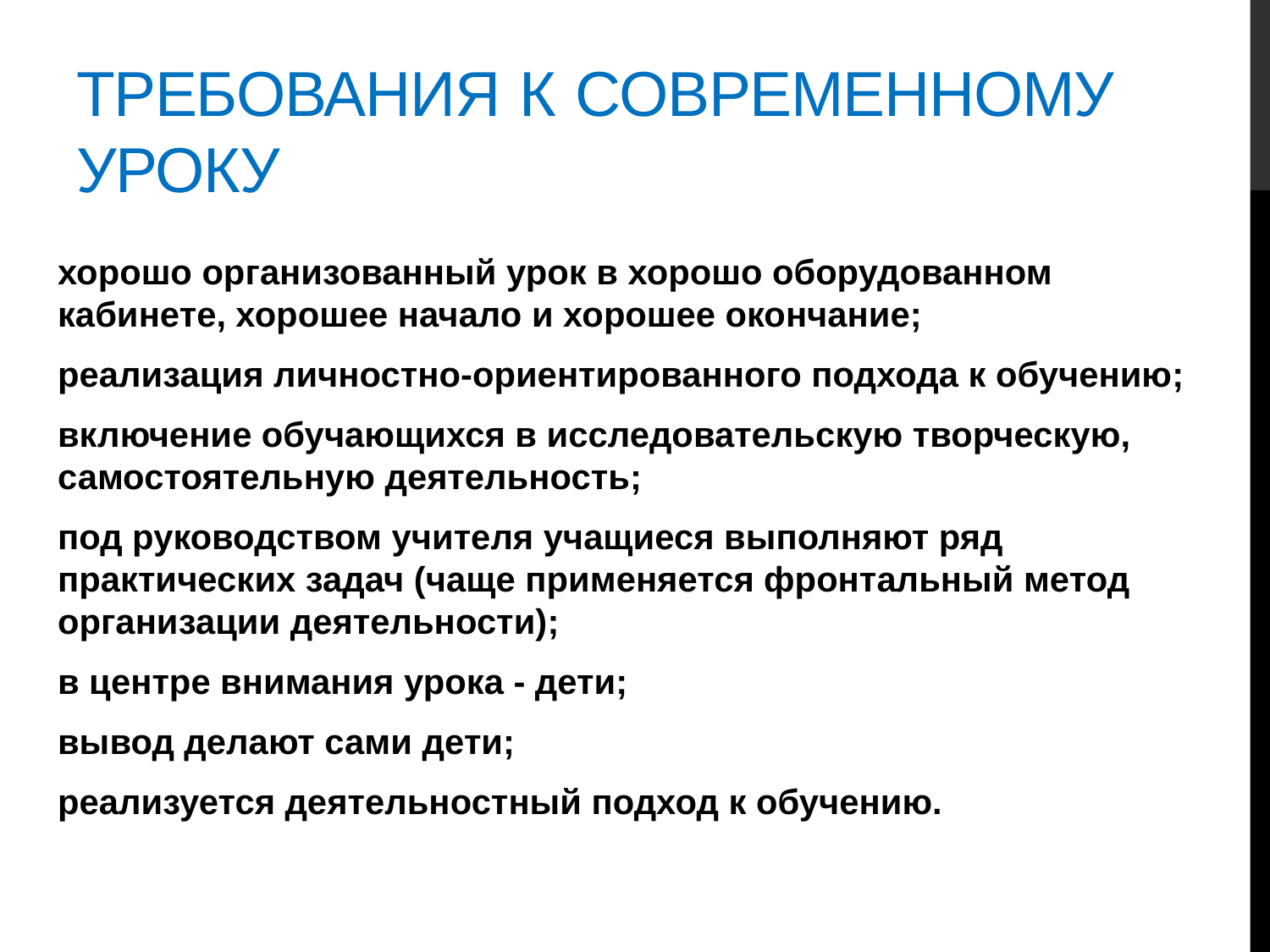

# Требования к современному уроку
хорошо организованный урок в хорошо оборудованном кабинете, хорошее начало и хорошее окончание;
реализация личностно-ориентированного подхода к обучению;
включение обучающихся в исследовательскую творческую, самостоятельную деятельность;
под руководством учителя учащиеся выполняют ряд практических задач (чаще применяется фронтальный метод организации деятельности);
в центре внимания урока - дети;
вывод делают сами дети;
реализуется деятельностный подход к обучению.